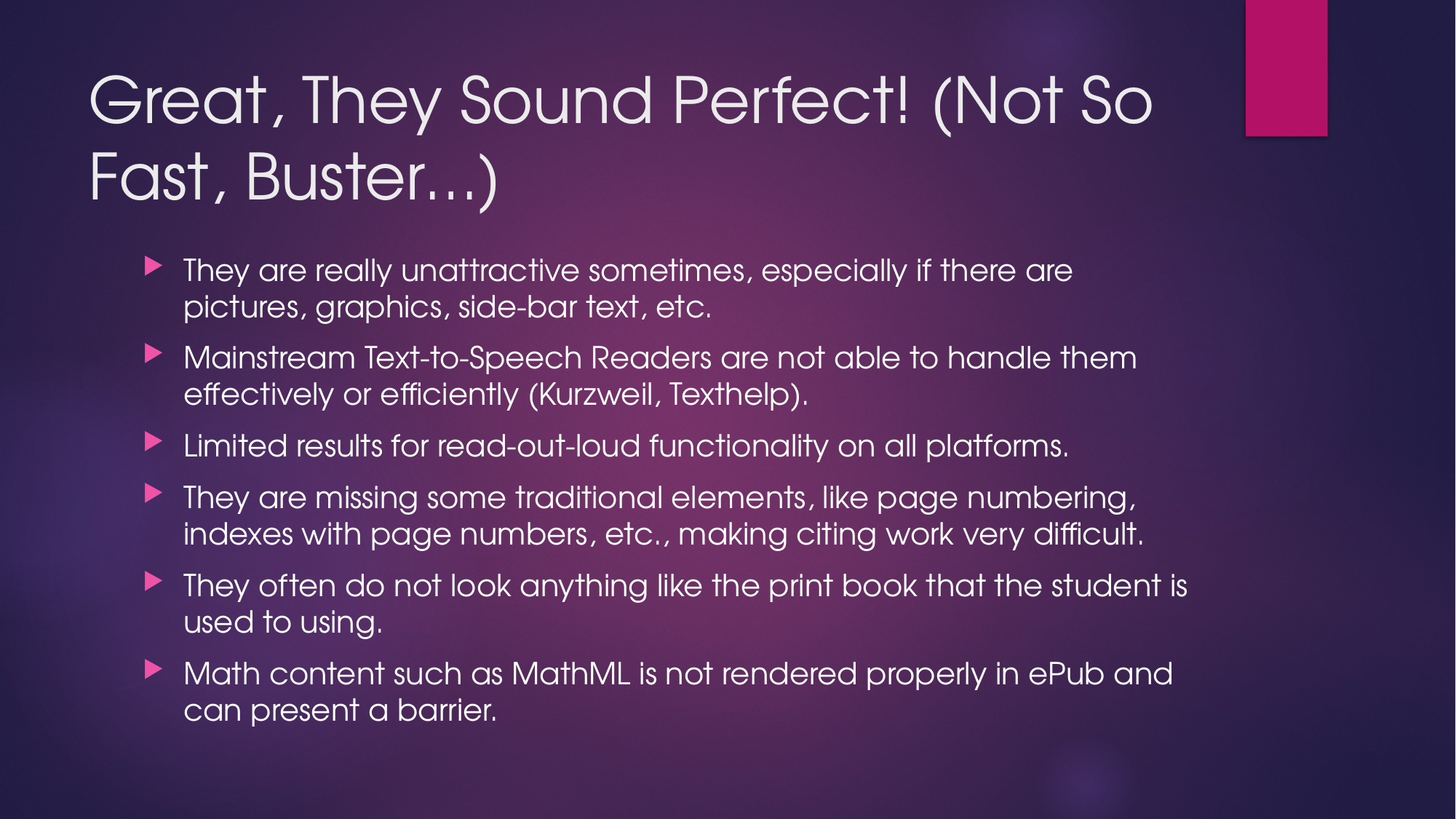

# Great, They Sound Perfect! (Not So Fast, Buster…)
They are really unattractive sometimes, especially if there are pictures, graphics, side-bar text, etc.
Mainstream Text-to-Speech Readers are not able to handle them effectively or efficiently (Kurzweil, Texthelp).
Limited results for read-out-loud functionality on all platforms.
They are missing some traditional elements, like page numbering, indexes with page numbers, etc., making citing work very difficult.
They often do not look anything like the print book that the student is used to using.
Math content such as MathML is not rendered properly in ePub and can present a barrier.